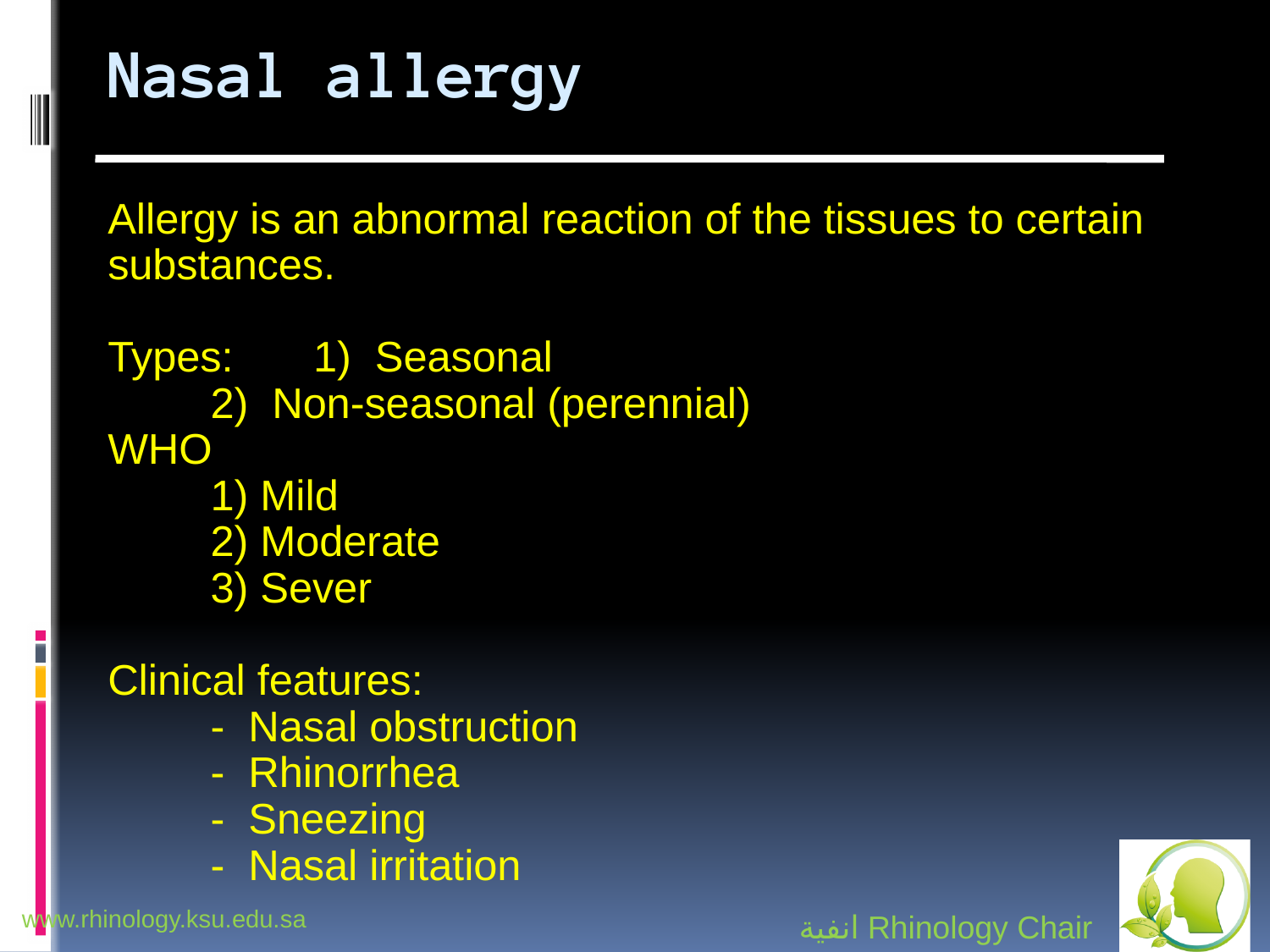

# Nasal allergy

Allergy is an abnormal reaction of the tissues to certain substances.

Types:	1)  Seasonal
		2)  Non-seasonal (perennial)
WHO
		1) Mild
		2) Moderate
		3) Sever

Clinical features:
	-  Nasal obstruction
	-  Rhinorrhea
	-  Sneezing
	-  Nasal irritation